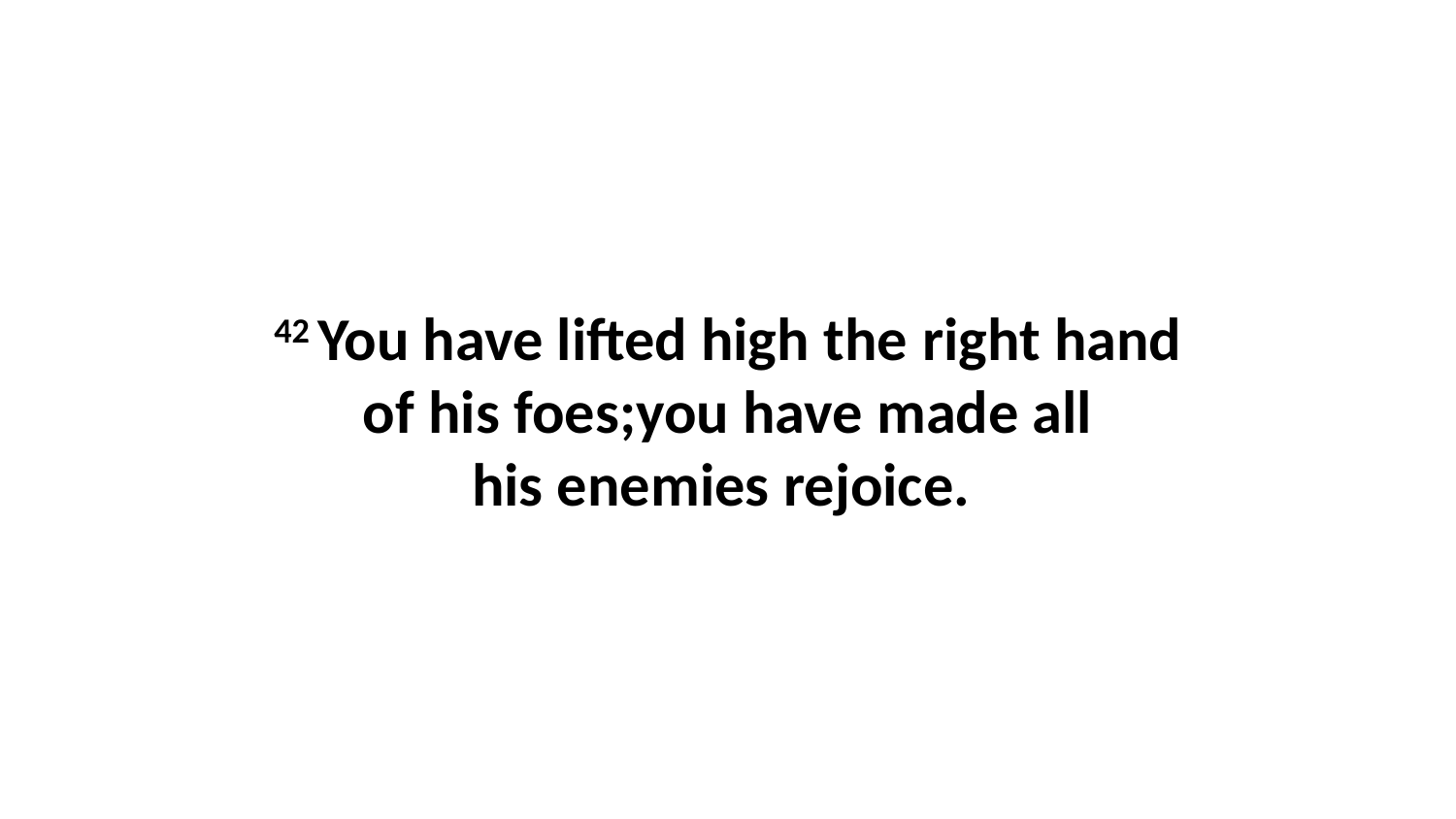

42 You have lifted high the right hand of his foes;you have made all his enemies rejoice.